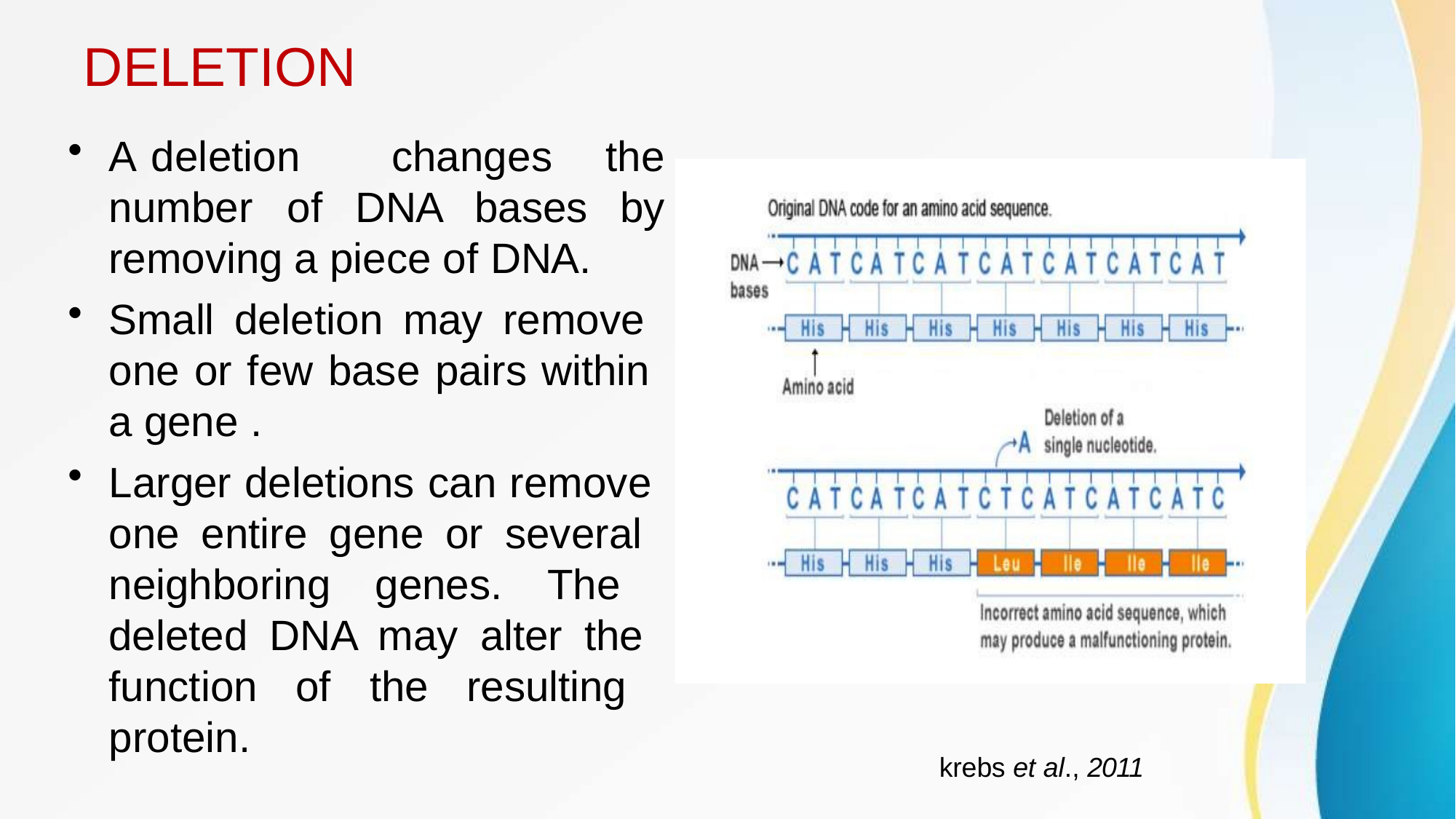

# DELETION
A	deletion
changes	the
by

number	of	DNA	bases
removing a piece of DNA.
Small deletion may remove  one or few base pairs within  a gene .
Larger deletions can remove  one entire gene or several  neighboring genes. The  deleted DNA may alter the  function of the resulting  protein.
krebs et al., 2011